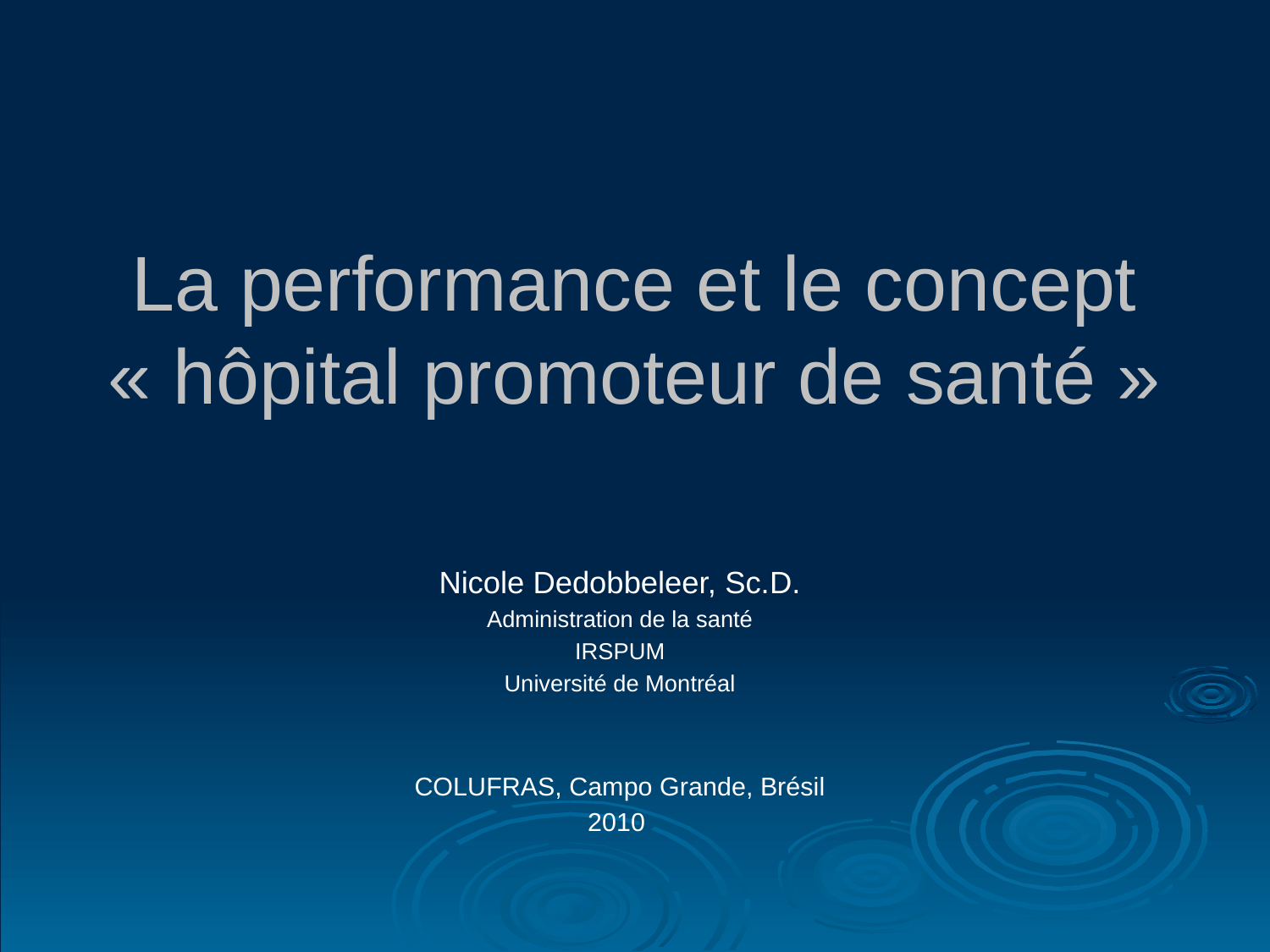

# La performance et le concept « hôpital promoteur de santé »
Nicole Dedobbeleer, Sc.D.
Administration de la santé
IRSPUM
Université de Montréal

COLUFRAS, Campo Grande, Brésil
2010